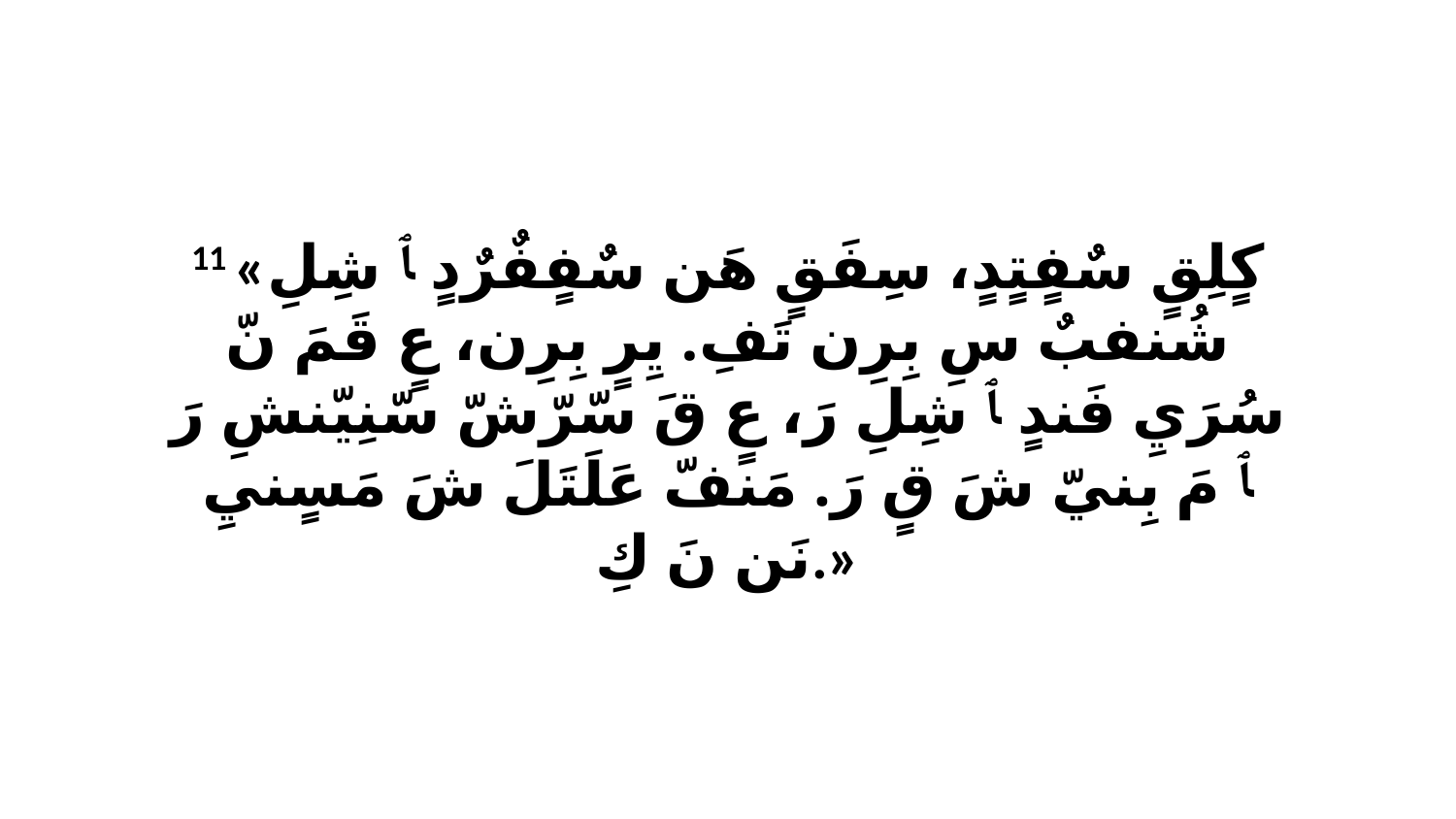

11 «كٍلِقٍ سٌفٍتٍدٍ، سِفَقٍ هَن سٌفٍفٌرٌدٍ ﭑ شِلِ شُنفبٌ سِ بِرِن تَفِ. يِرٍ بِرِن، عٍ قَمَ نّ سُرَيِ فَندٍ ﭑ شِلِ رَ، عٍ قَ سّرّشّ سّنِيّنشِ رَ ﭑ مَ بِنيّ شَ قٍ رَ. مَنفّ عَلَتَلَ شَ مَسٍنيِ نَن نَ كِ.»